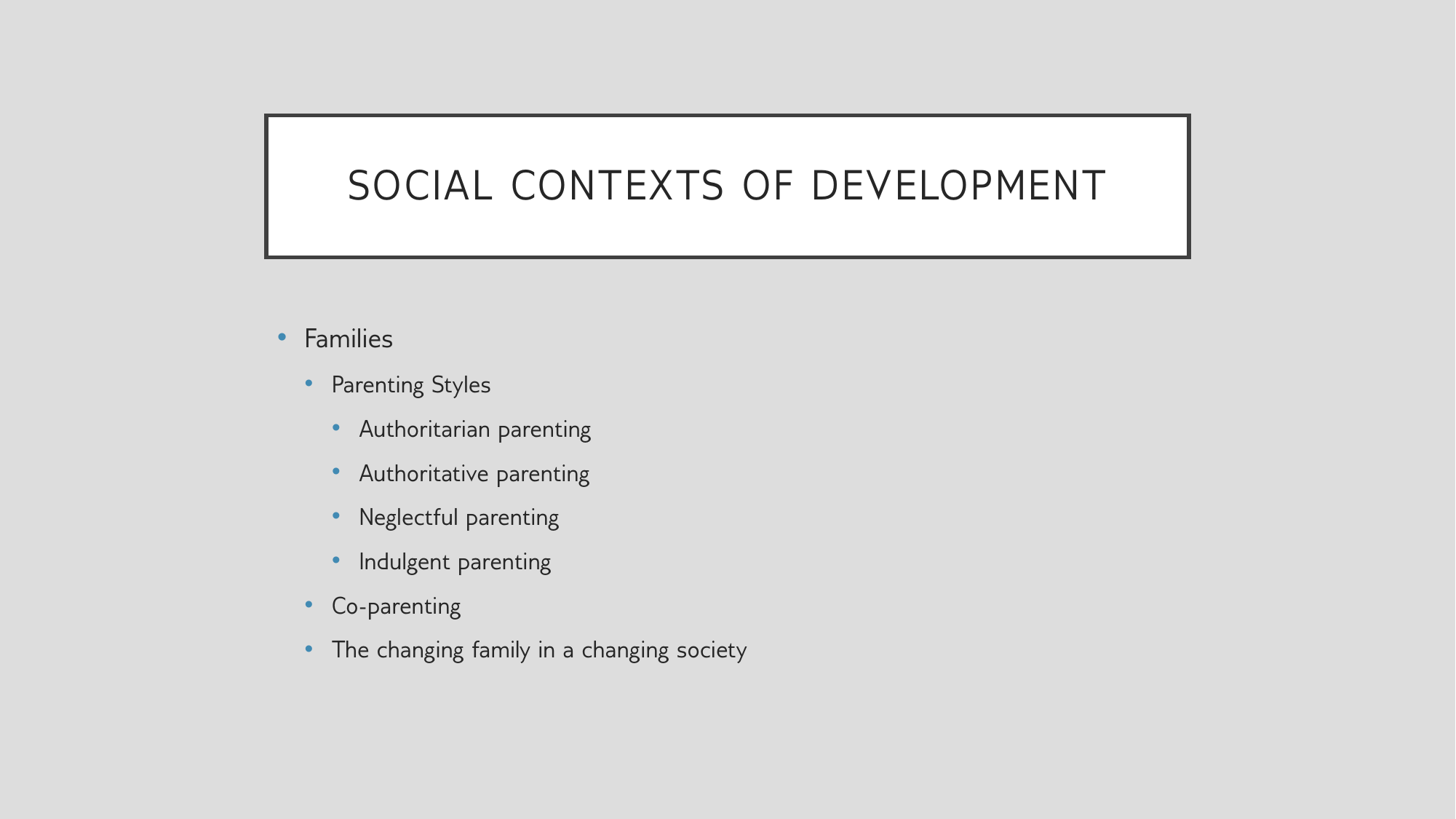

# Social Contexts of development
Families
Parenting Styles
Authoritarian parenting
Authoritative parenting
Neglectful parenting
Indulgent parenting
Co-parenting
The changing family in a changing society